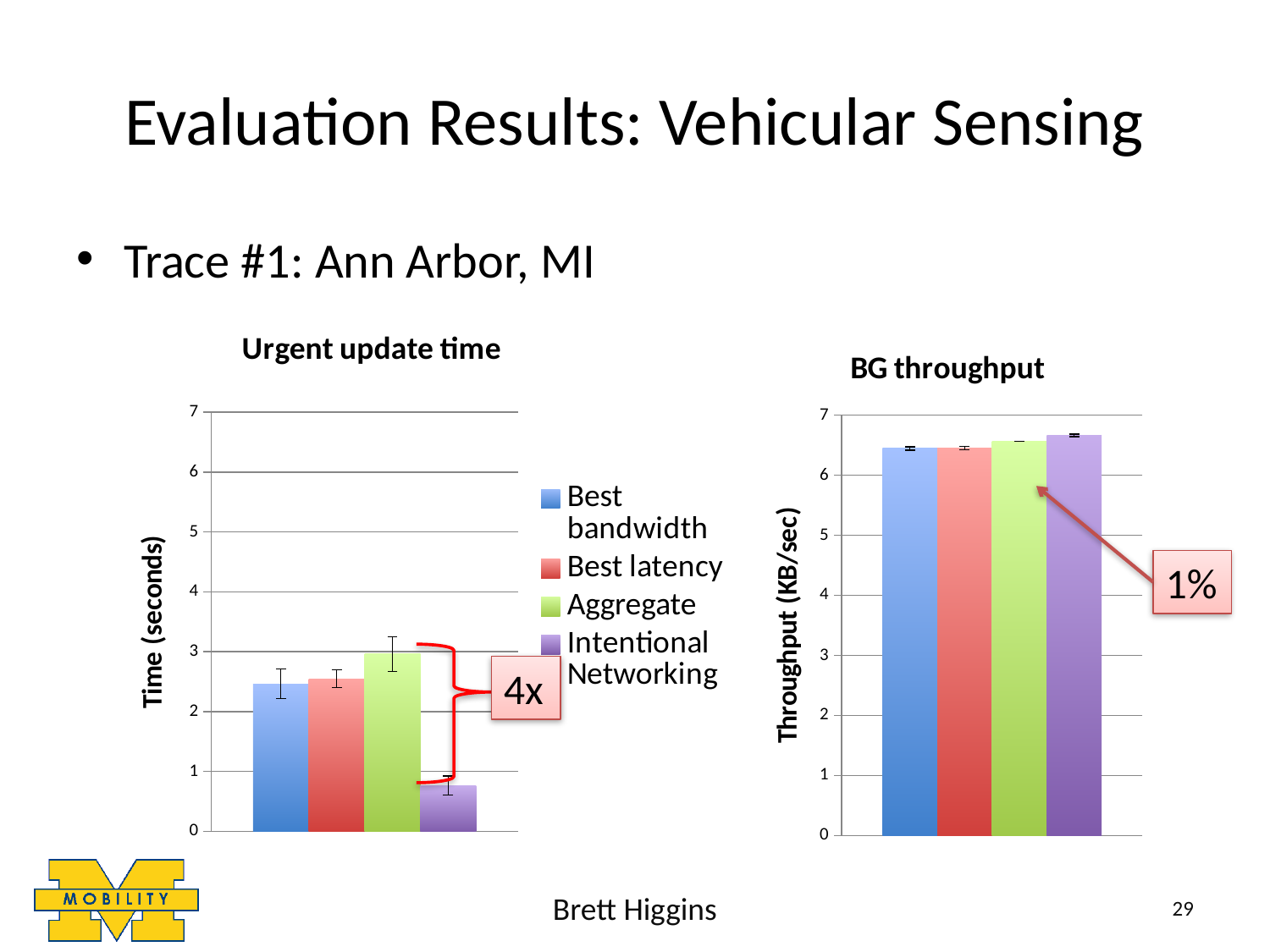

# Evaluation Results: Vehicular Sensing
Trace #1: Ann Arbor, MI

### Chart: Urgent update time

| Category |  |  |  |  |
|---|---|---|---|---|

### Chart: BG throughput

| Category |  |  |  |  |
|---|---|---|---|---|
1%

4x
Brett Higgins
29